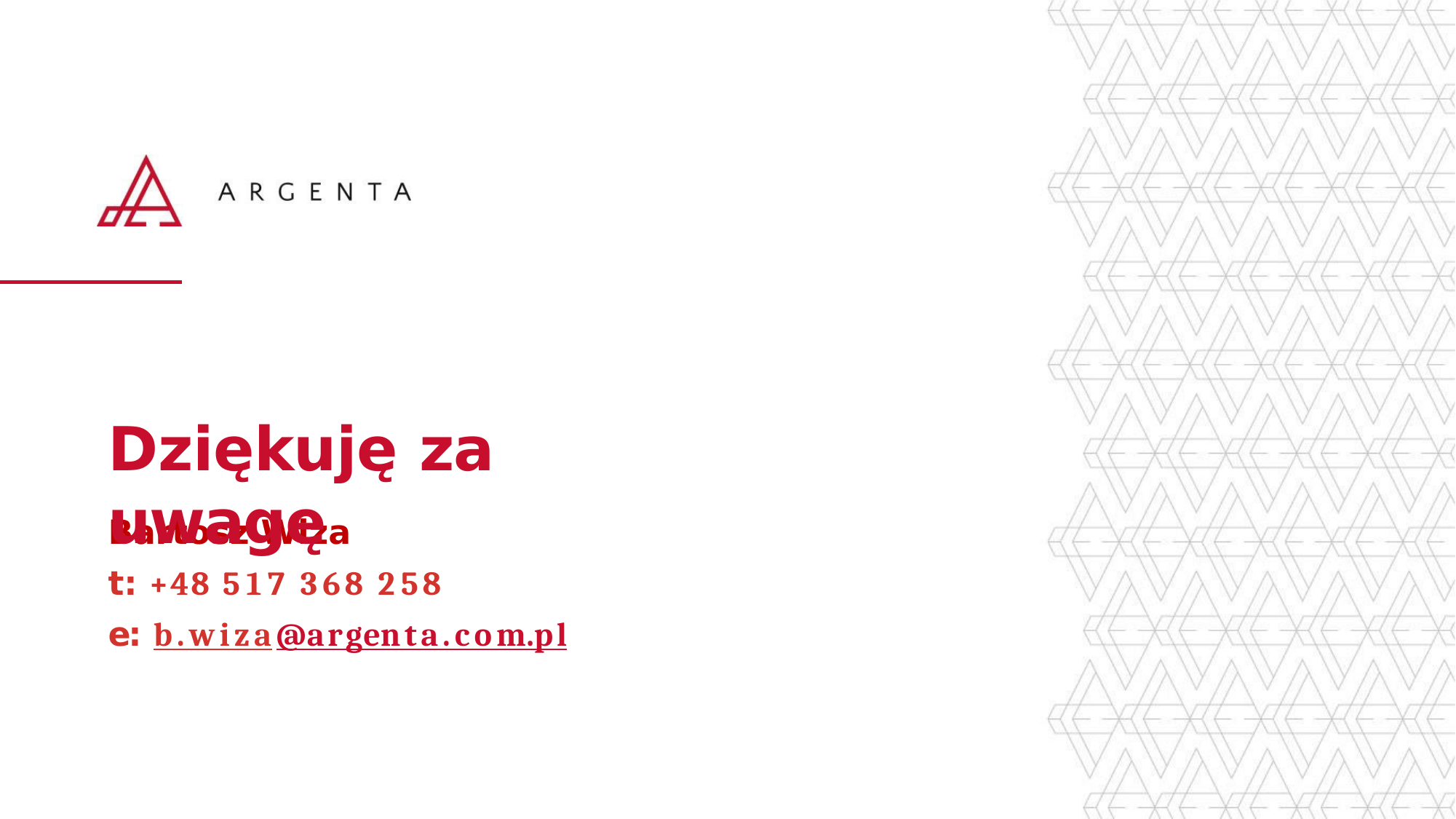

Dziękuję za uwagę
Bartosz Wiza
t: +48 517 368 258
e: b.wiza@argenta.com.pl